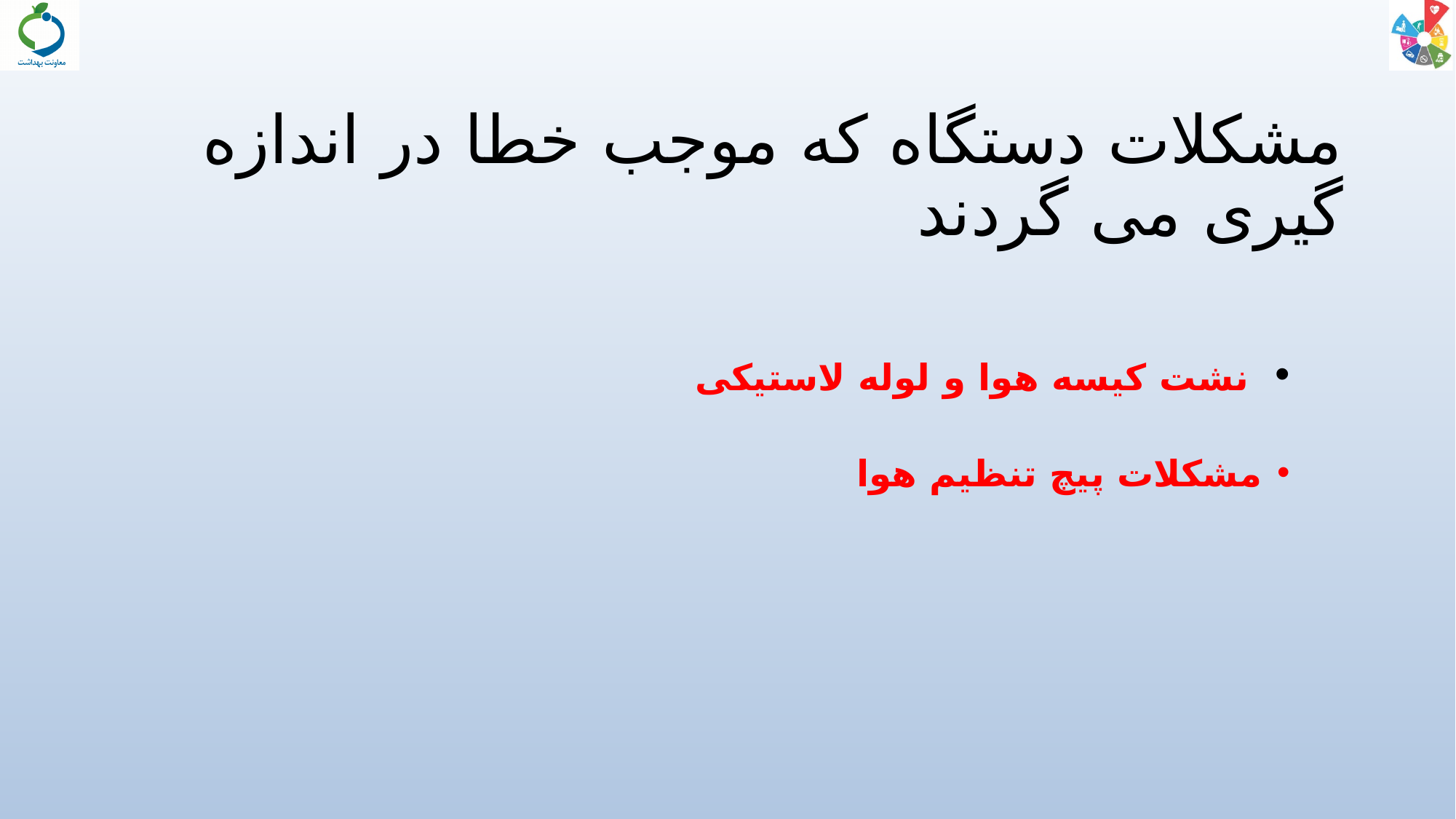

# مشکلات دستگاه که موجب خطا در اندازه گیری می گردند
 نشت كيسه هوا و لوله لاستیکی
مشکلات پيچ تنظيم هوا